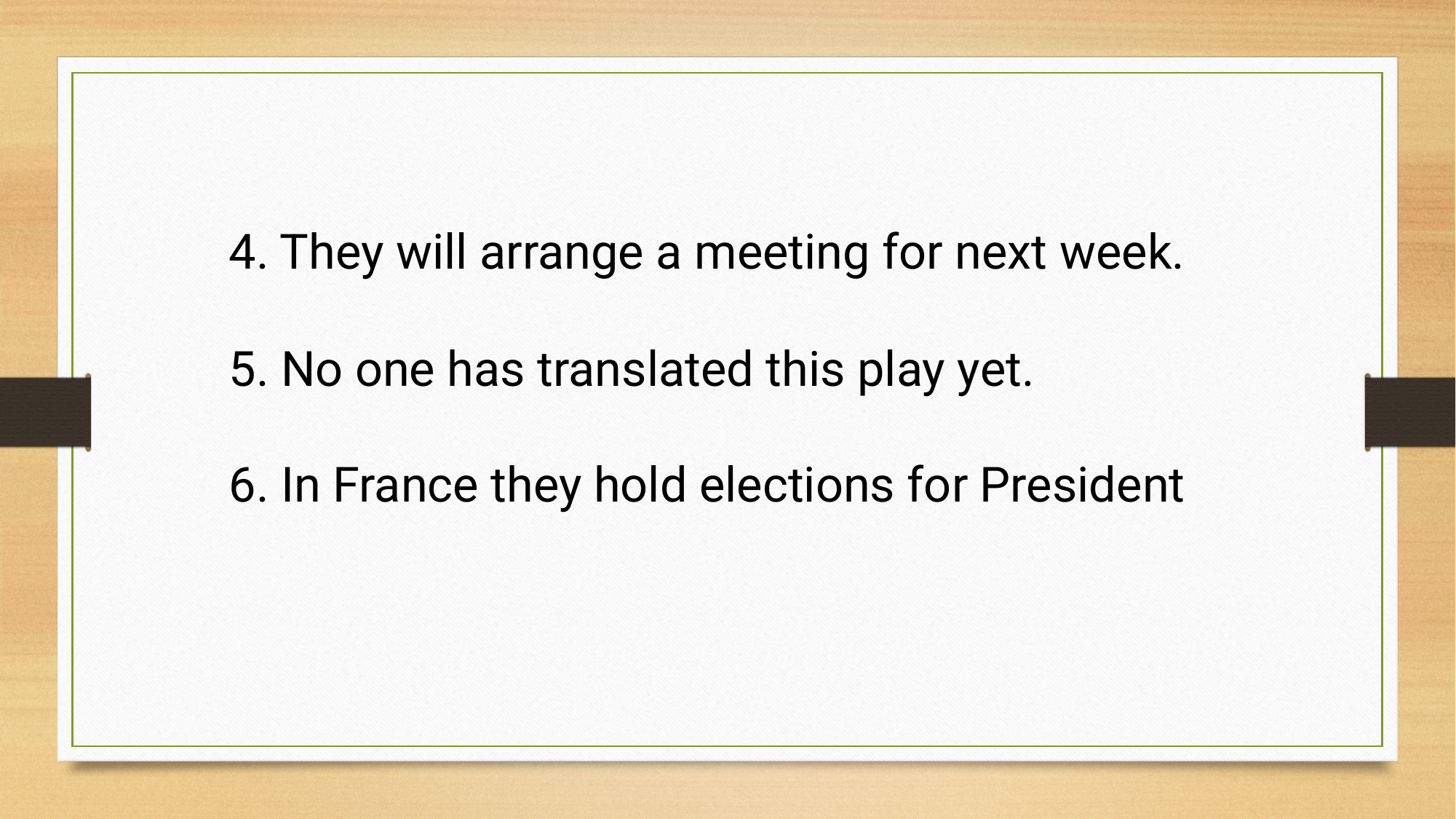

4. They will arrange a meeting for next week.

5. ﻿﻿No one has translated this play yet.

6. ﻿﻿In France they hold elections for President ﻿﻿